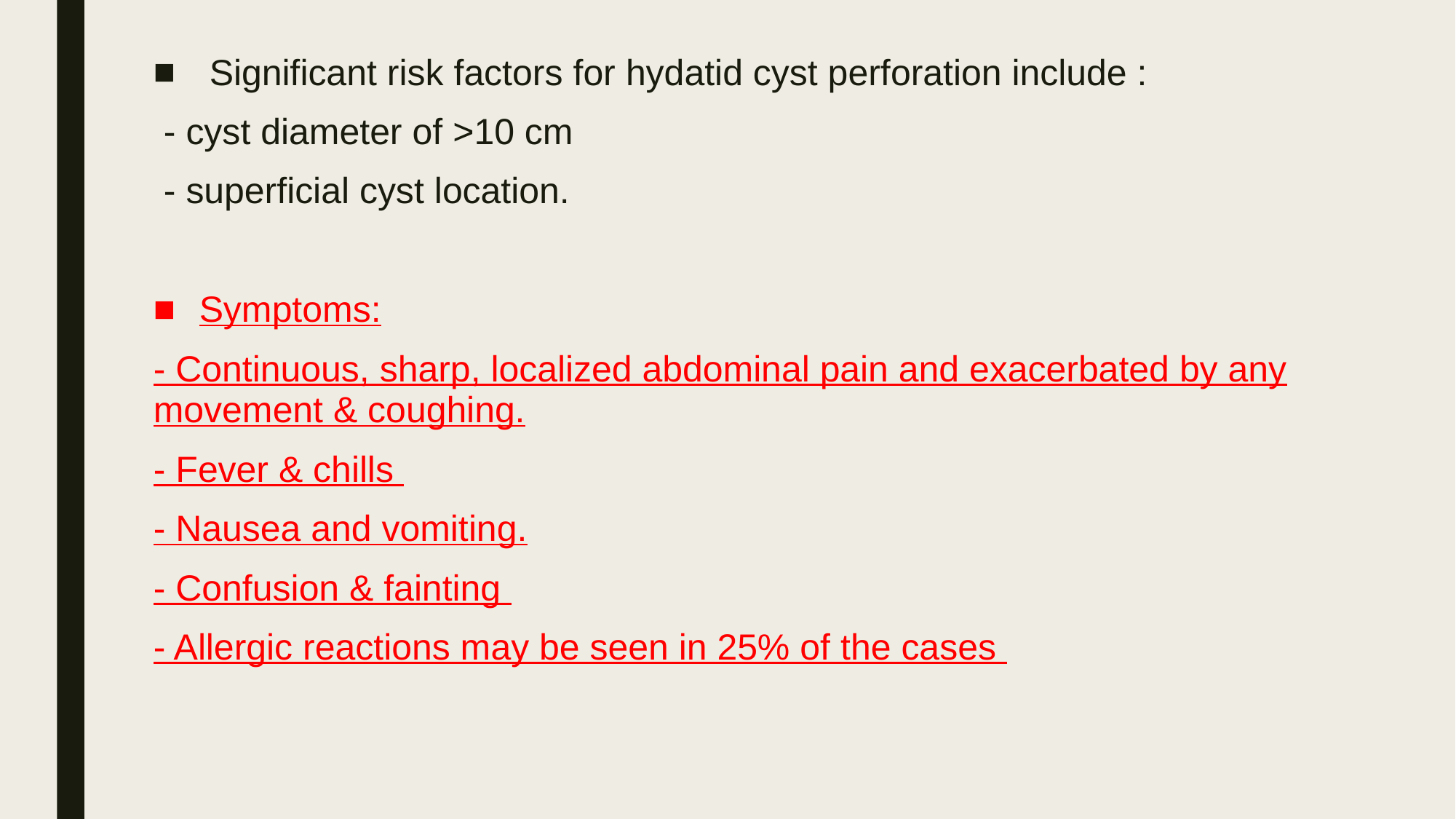

Significant risk factors for hydatid cyst perforation include :
 - cyst diameter of >10 cm
 - superficial cyst location.

Symptoms:
- Continuous, sharp, localized abdominal pain and exacerbated by any movement & coughing.
- Fever & chills
- Nausea and vomiting.
- Confusion & fainting
- Allergic reactions may be seen in 25% of the cases